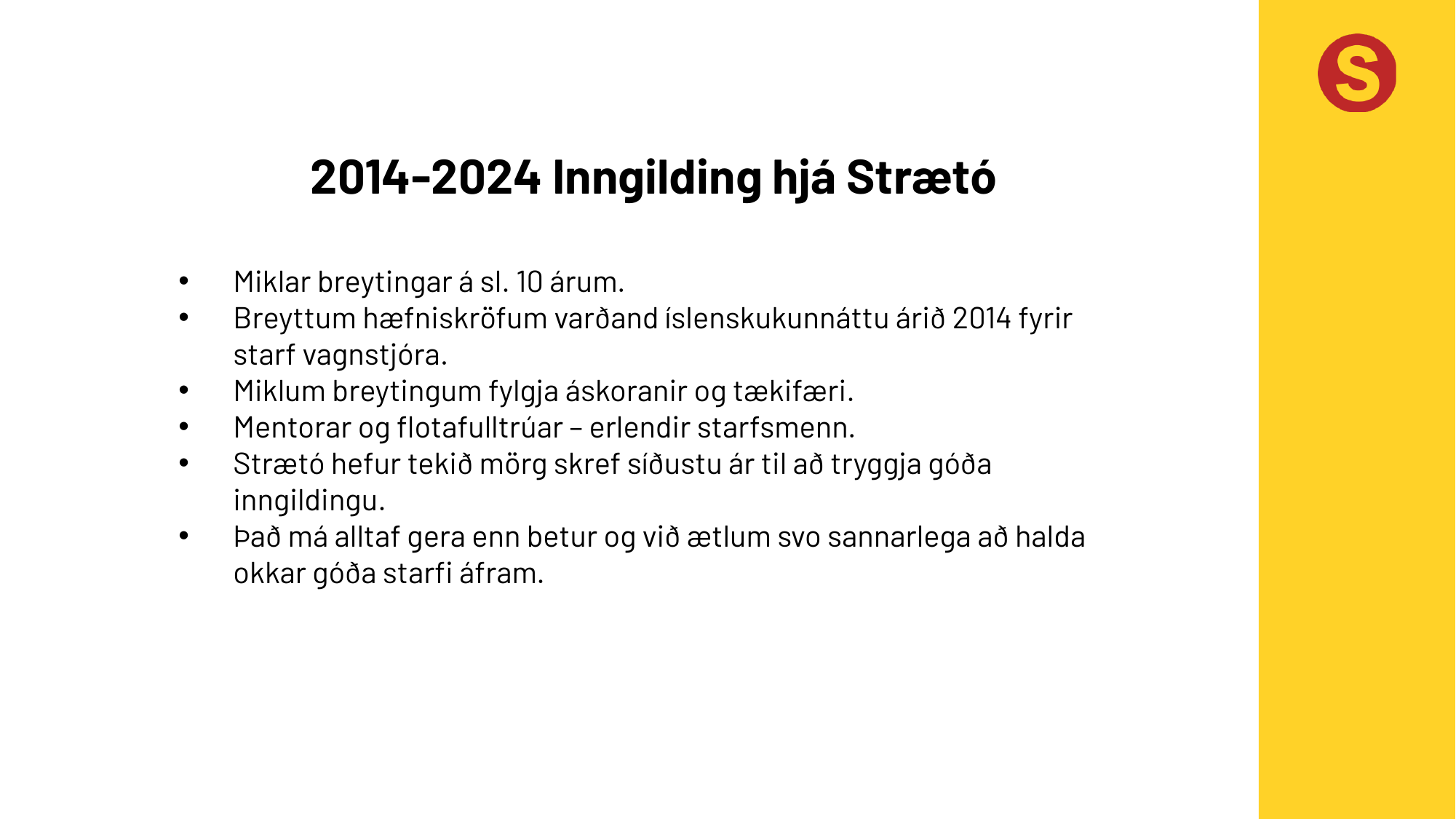

2014-2024 Inngilding hjá Strætó

Miklar breytingar á sl. 10 árum.
Breyttum hæfniskröfum varðand íslenskukunnáttu árið 2014 fyrir starf vagnstjóra.
Miklum breytingum fylgja áskoranir og tækifæri.
Mentorar og flotafulltrúar – erlendir starfsmenn.
Strætó hefur tekið mörg skref síðustu ár til að tryggja góða inngildingu.
Það má alltaf gera enn betur og við ætlum svo sannarlega að halda okkar góða starfi áfram.